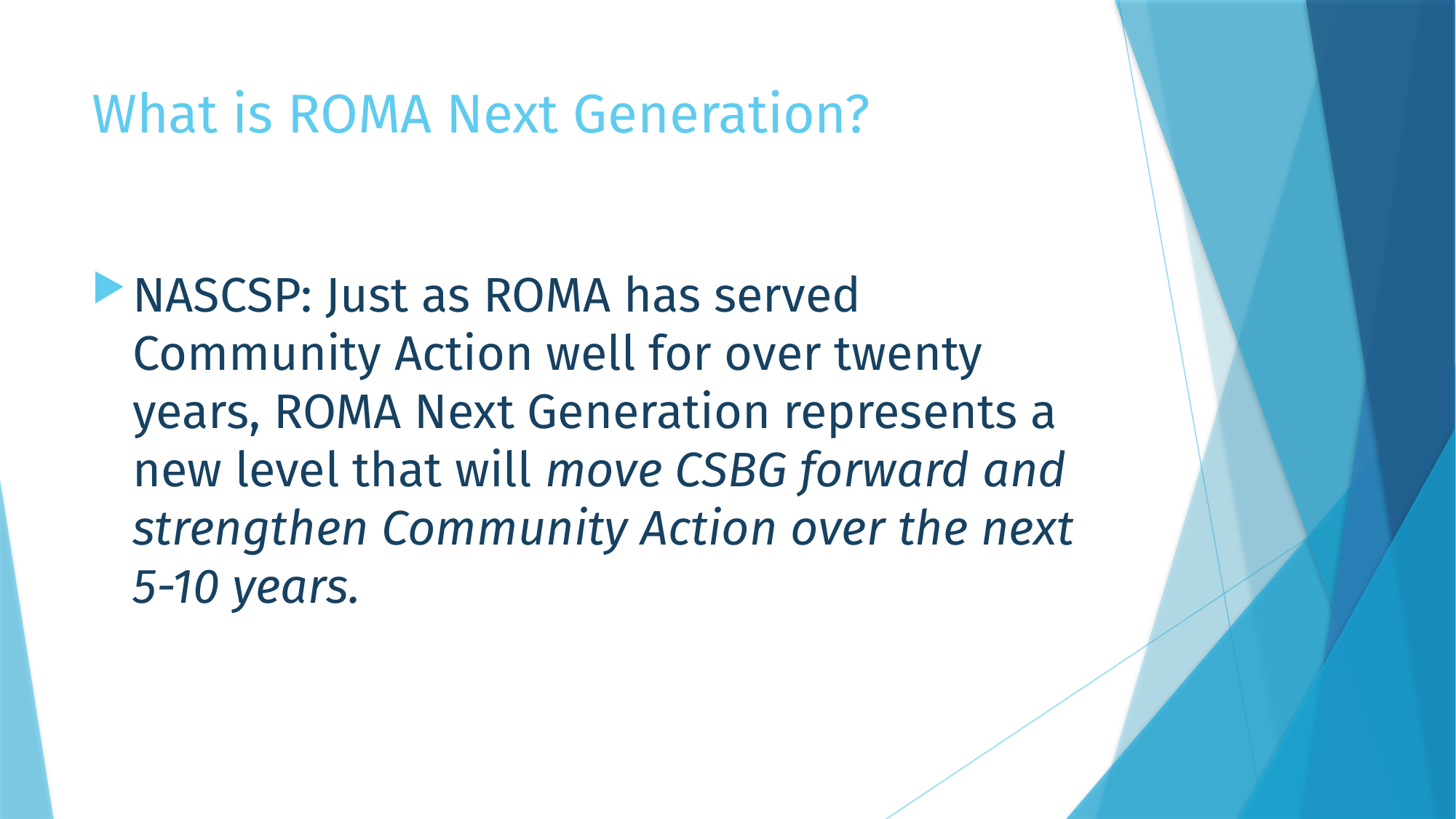

# What is ROMA Next Generation?
NASCSP: Just as ROMA has served Community Action well for over twenty years, ROMA Next Generation represents a new level that will move CSBG forward and strengthen Community Action over the next 5-10 years.